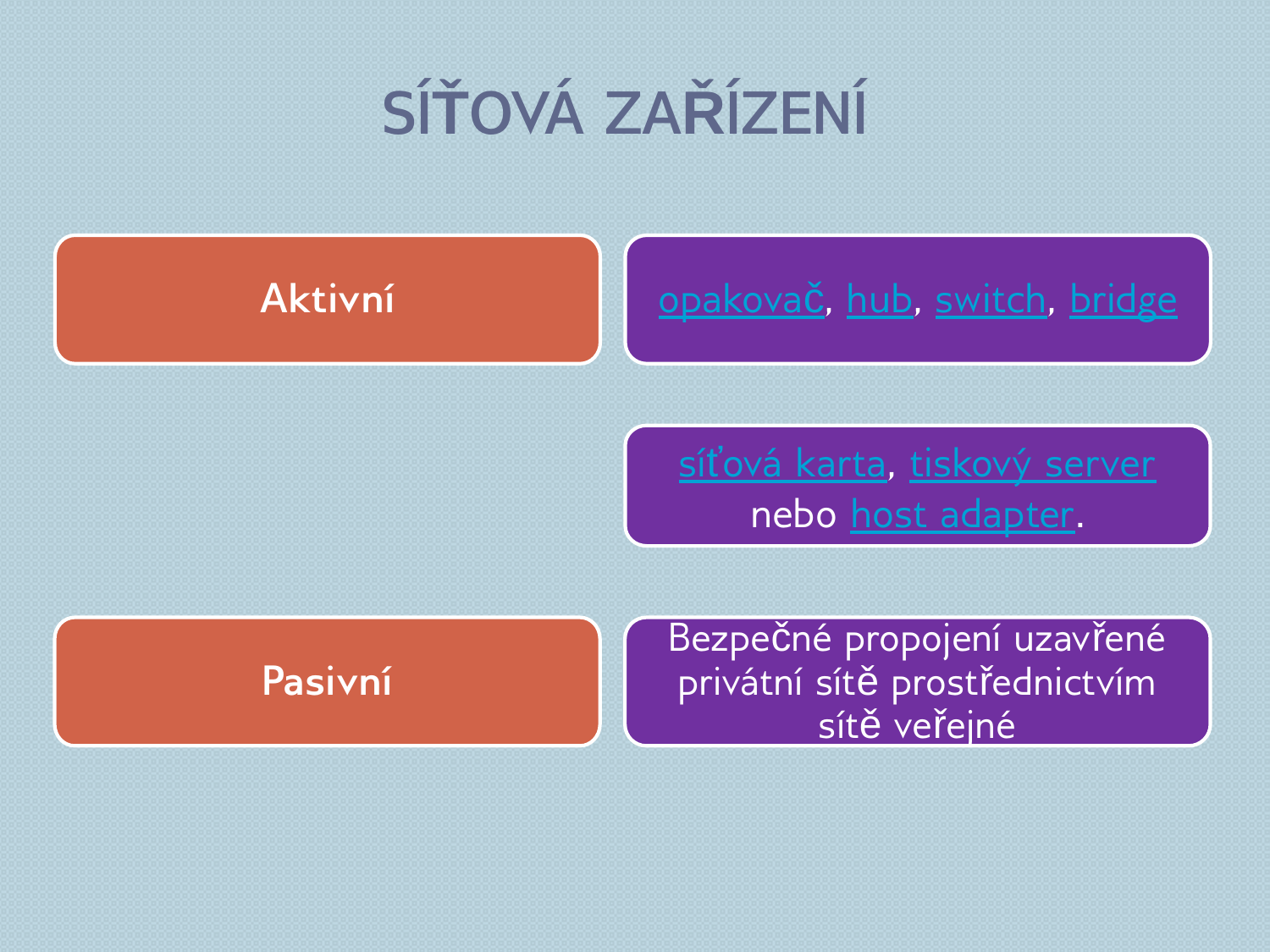

# Síťová zařízení
Aktivní
opakovač, hub, switch, bridge
síťová karta, tiskový server nebo host adapter.
Pasivní
Bezpečné propojení uzavřené privátní sítě prostřednictvím sítě veřejné